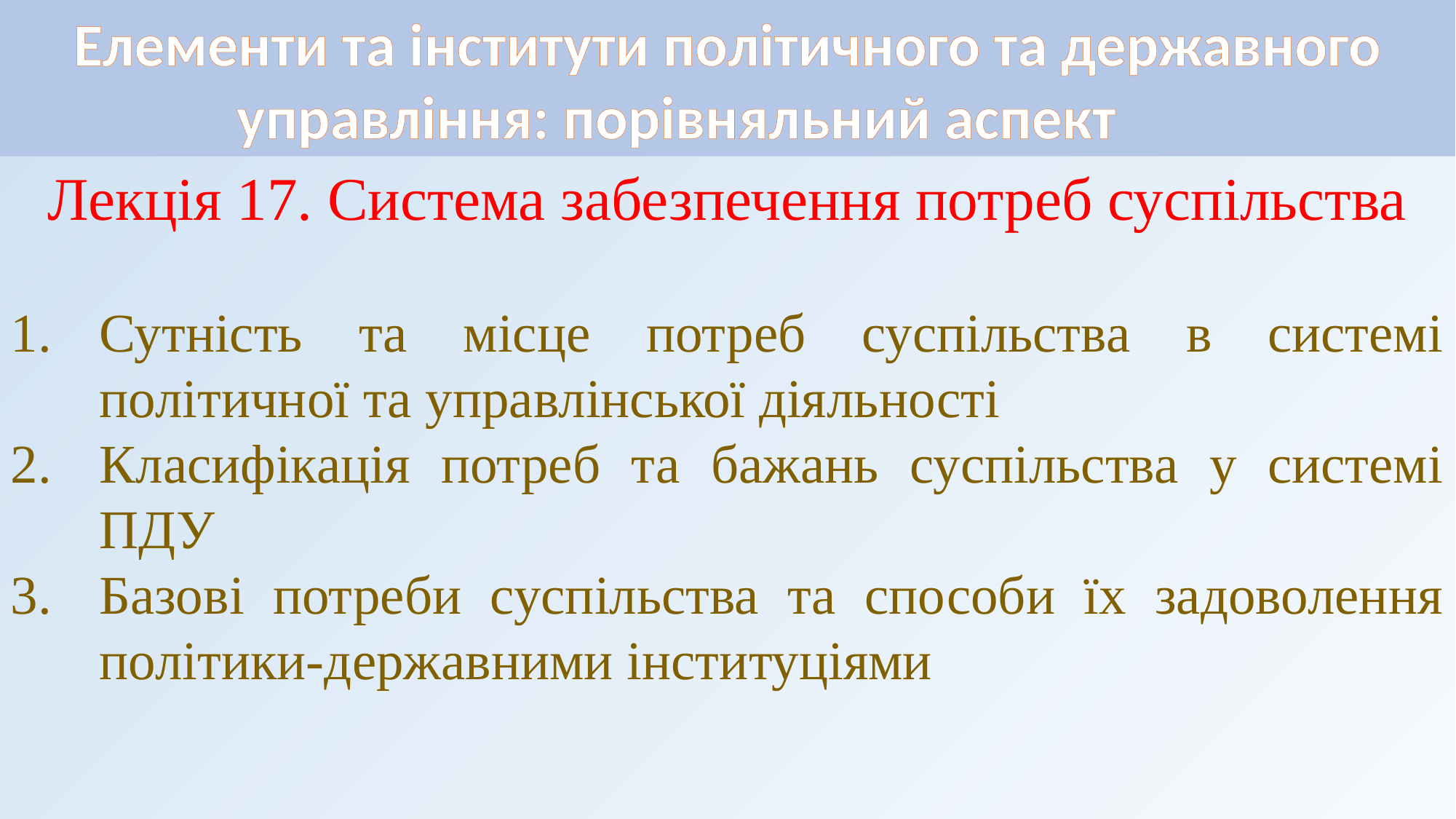

Елементи та інститути політичного та державного управління: порівняльний аспект
Лекція 17. Система забезпечення потреб суспільства

Сутність та місце потреб суспільства в системі політичної та управлінської діяльності
Класифікація потреб та бажань суспільства у системі ПДУ
Базові потреби суспільства та способи їх задоволення політики-державними інституціями